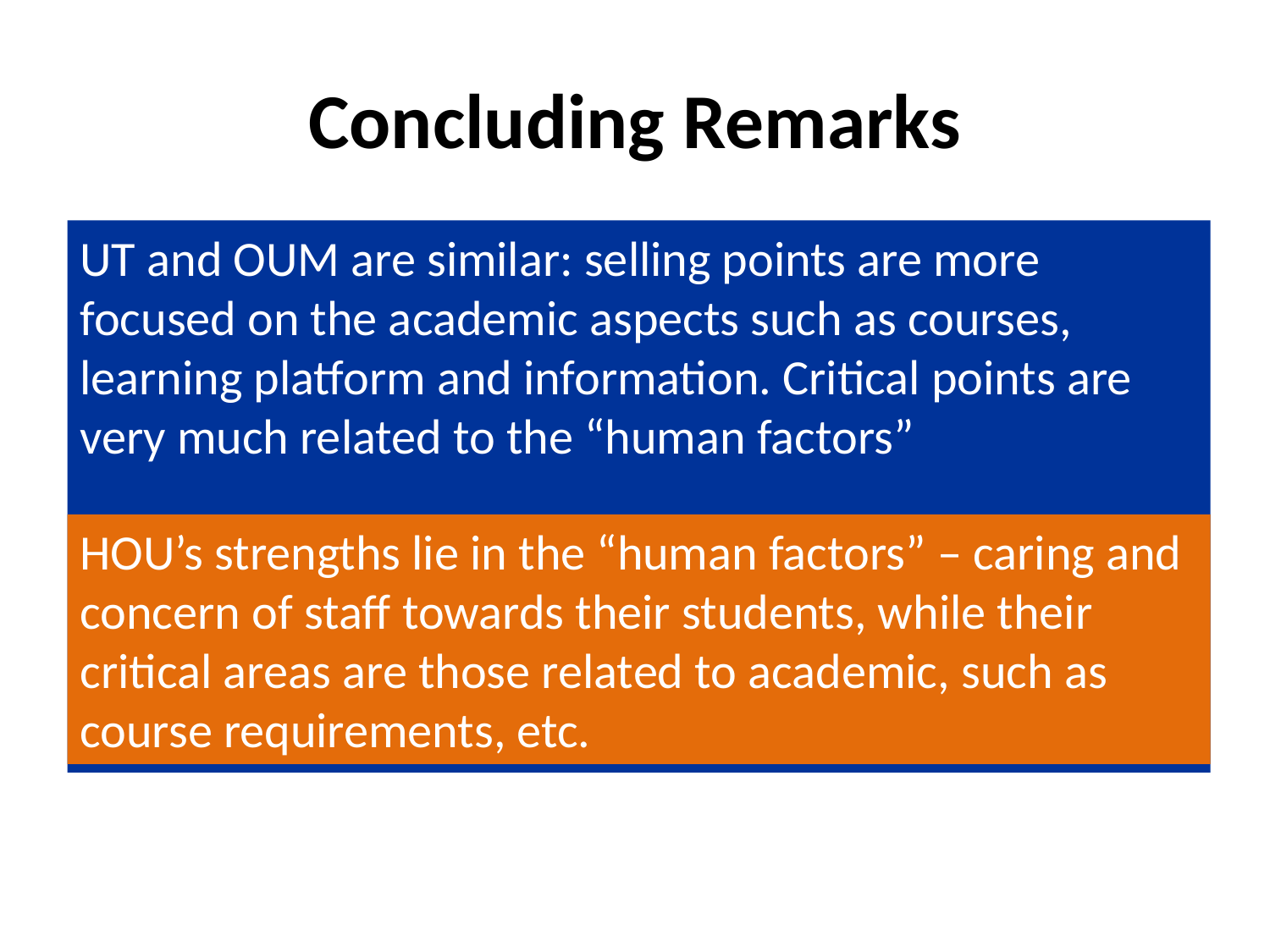

# Concluding Remarks
UT and OUM are similar: selling points are more focused on the academic aspects such as courses, learning platform and information. Critical points are very much related to the “human factors”
HOU’s strengths lie in the “human factors” – caring and concern of staff towards their students, while their critical areas are those related to academic, such as course requirements, etc.